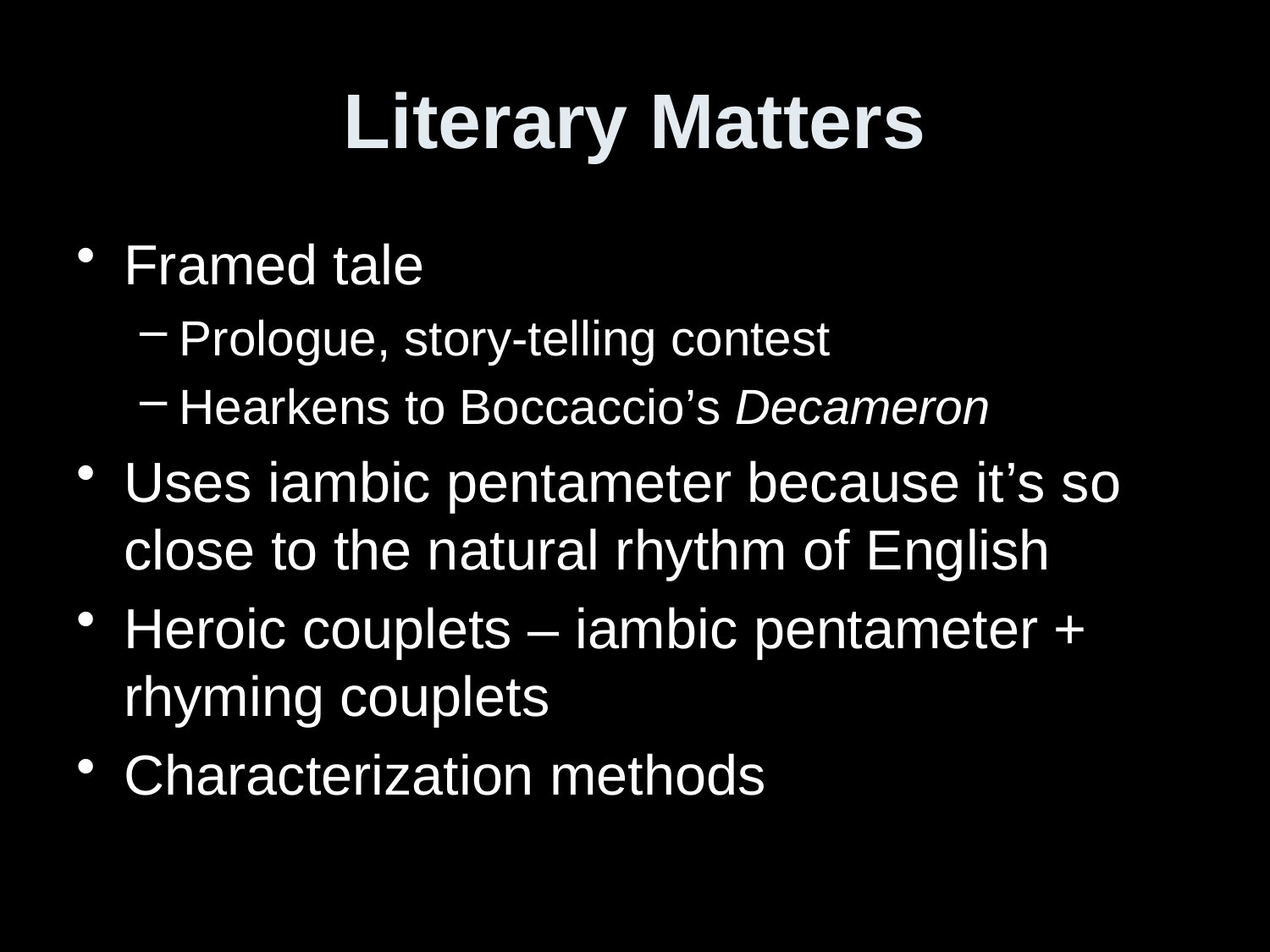

# Literary Matters
Framed tale
Prologue, story-telling contest
Hearkens to Boccaccio’s Decameron
Uses iambic pentameter because it’s so close to the natural rhythm of English
Heroic couplets – iambic pentameter + rhyming couplets
Characterization methods